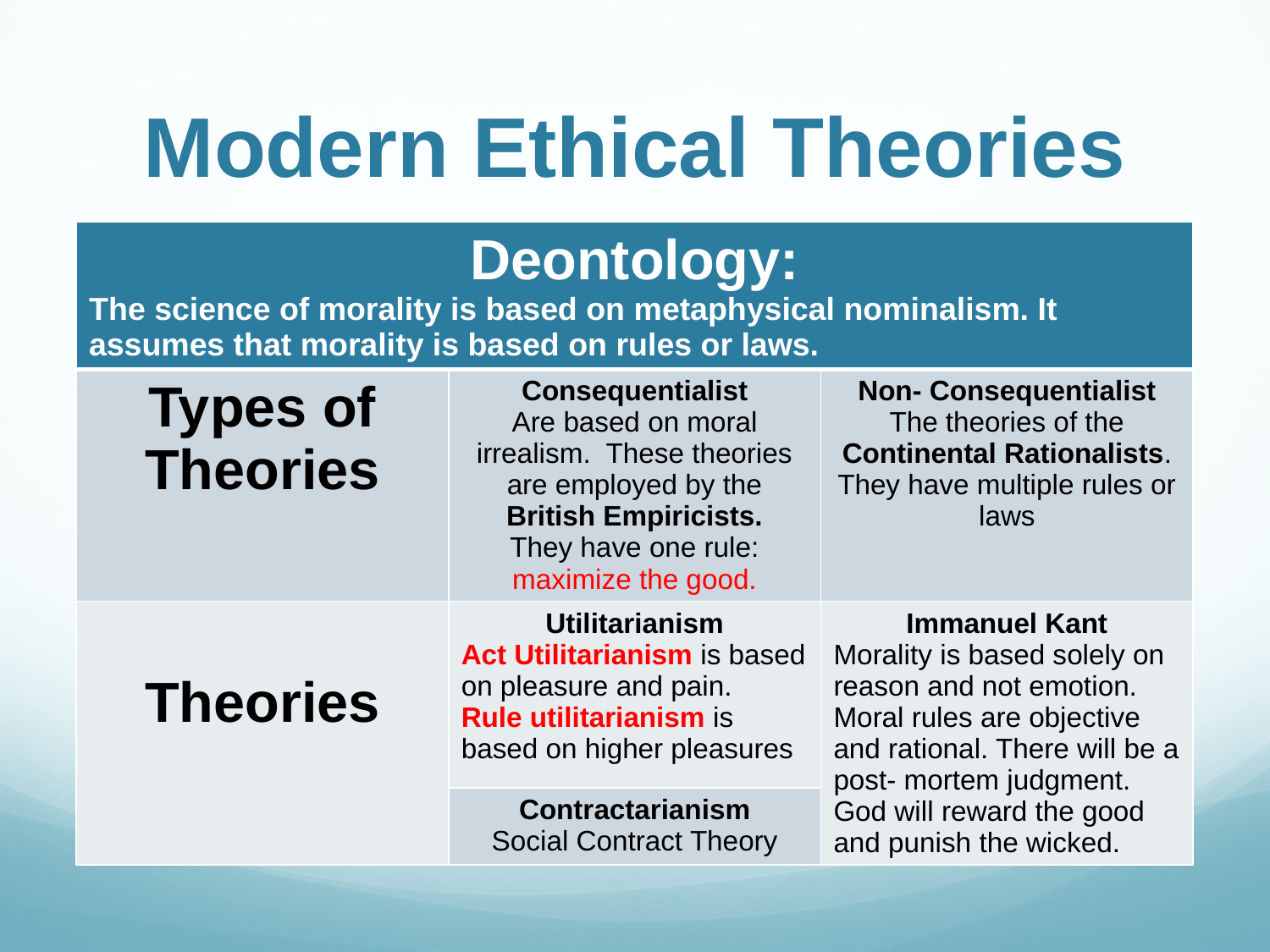

# Modern Ethical Theories
| Deontology: The science of morality is based on metaphysical nominalism. It assumes that morality is based on rules or laws. |  |  |
| --- | --- | --- |
| Types of Theories | Consequentialist Are based on moral irrealism. These theories are employed by the British Empiricists. They have one rule: maximize the good. | Non- Consequentialist The theories of the Continental Rationalists. They have multiple rules or laws |
| Theories | Utilitarianism Act Utilitarianism is based on pleasure and pain. Rule utilitarianism is based on higher pleasures | Immanuel Kant Morality is based solely on reason and not emotion. Moral rules are objective and rational. There will be a post- mortem judgment. God will reward the good and punish the wicked. |
|  | Contractarianism Social Contract Theory |  |